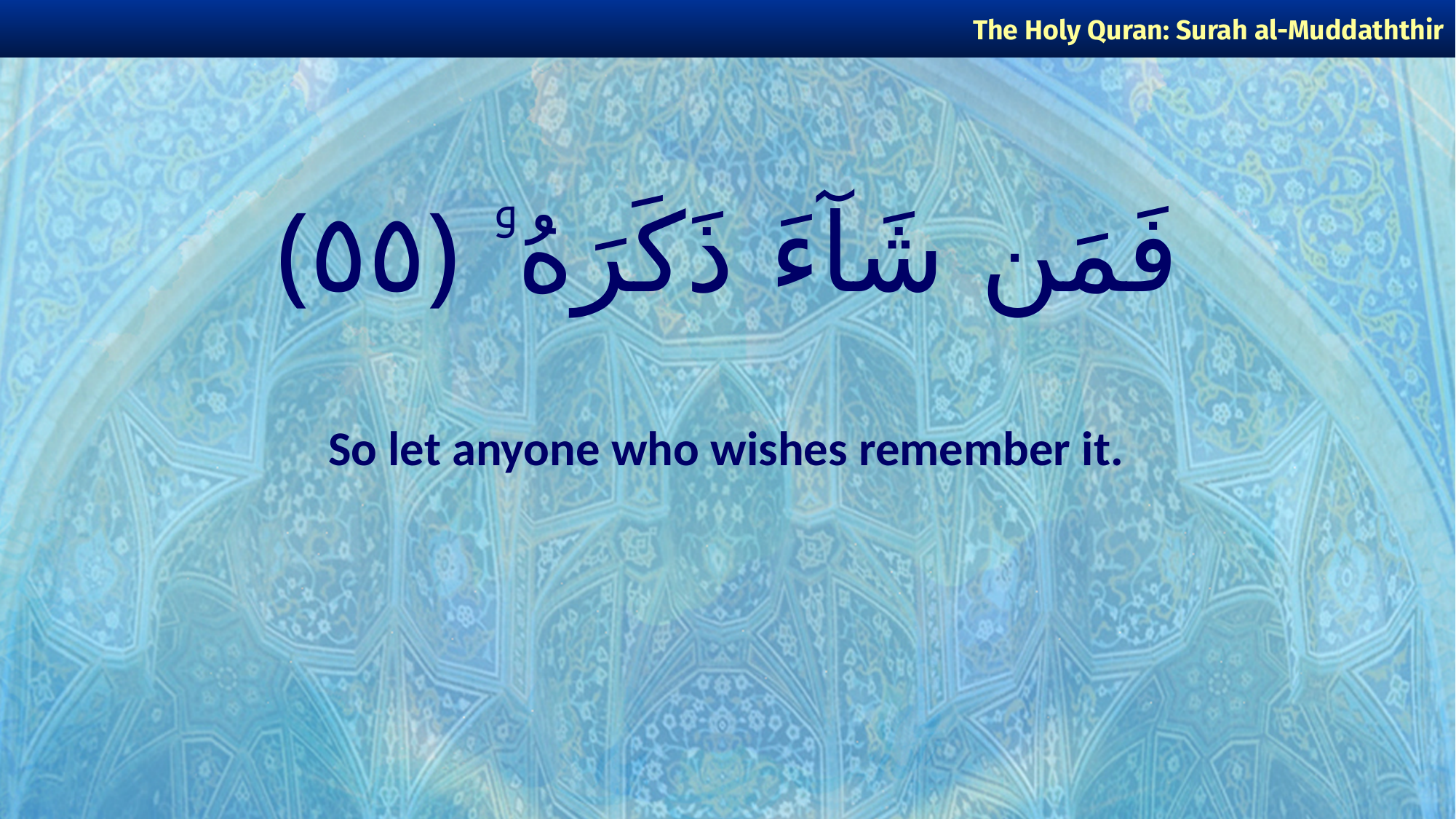

The Holy Quran: Surah al-Muddaththir
# فَمَن شَآءَ ذَكَرَهُۥ ﴿٥٥﴾
So let anyone who wishes remember it.